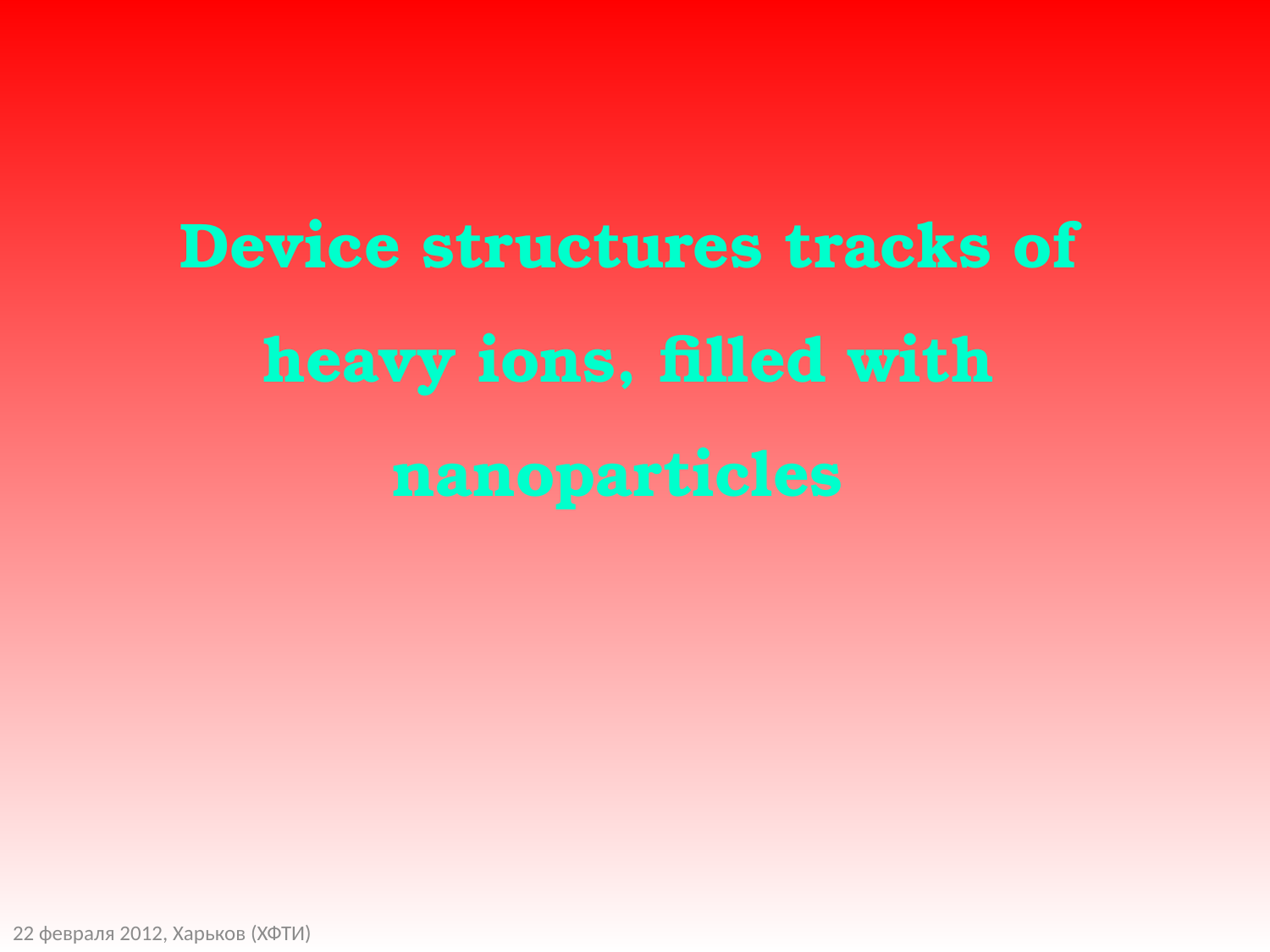

# Device structures tracks of heavy ions, filled with nanoparticles
22 февраля 2012, Харьков (ХФТИ)